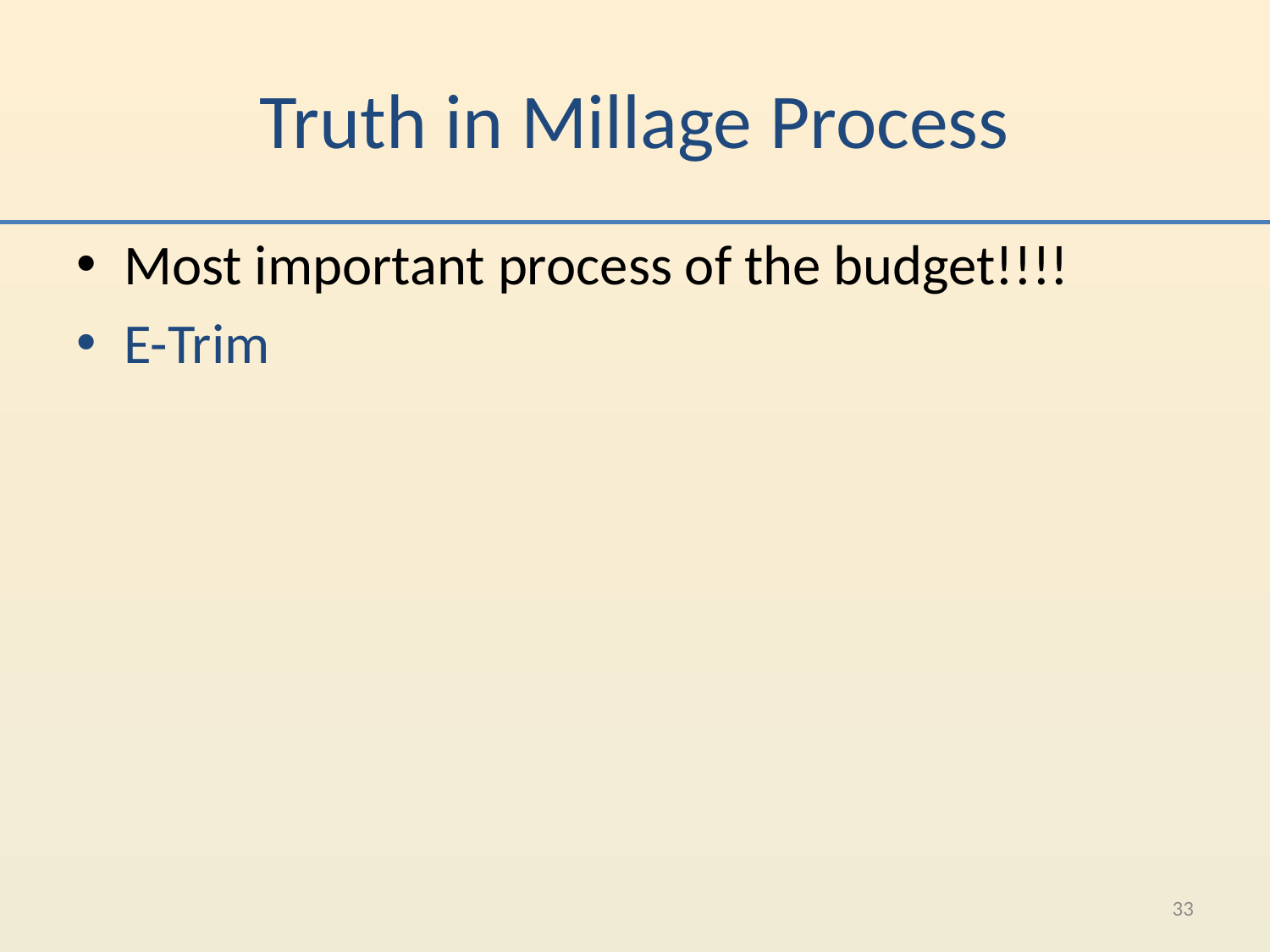

# Truth in Millage Process
Most important process of the budget!!!!
E-Trim

33